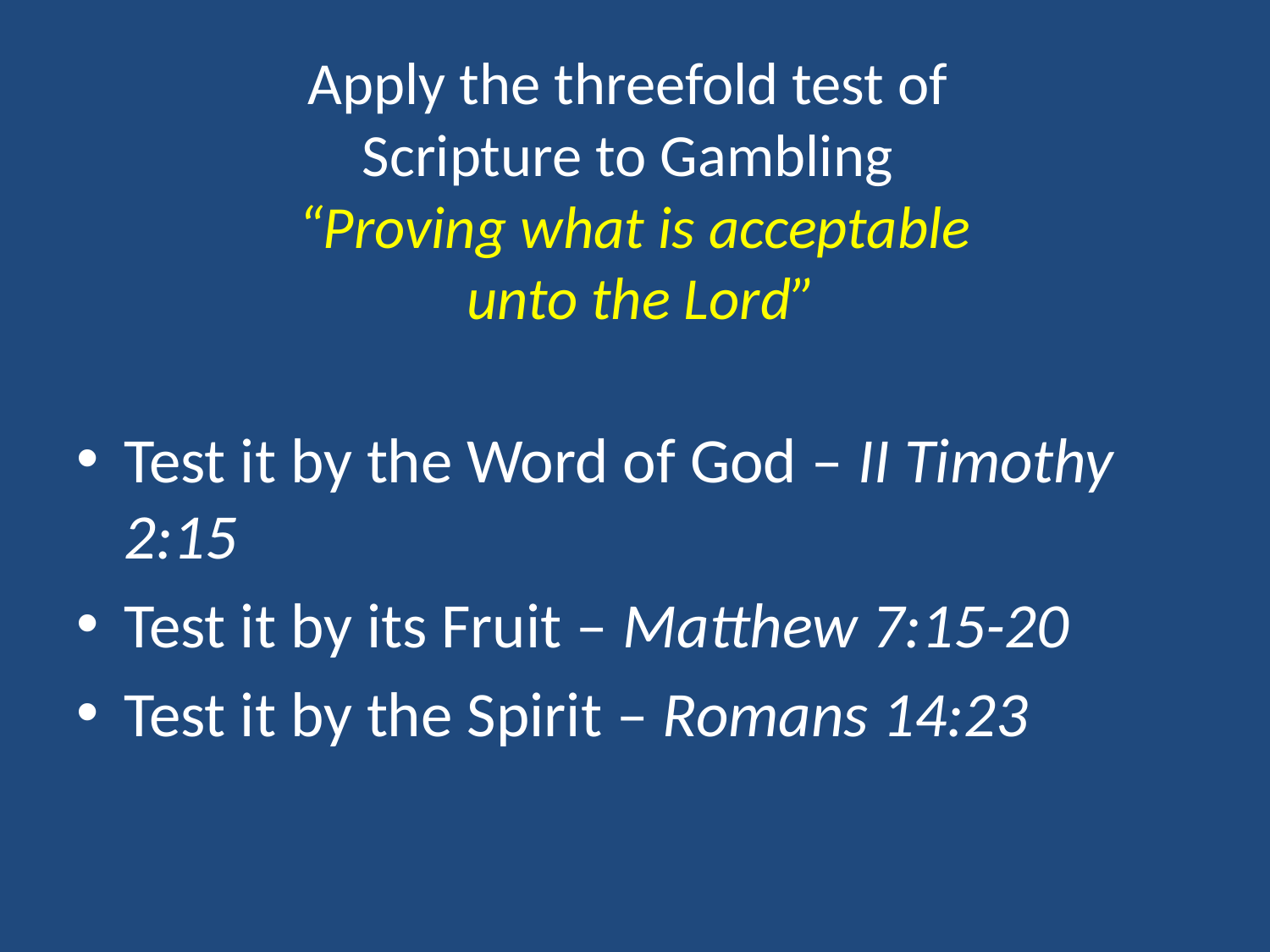

# Apply the threefold test of Scripture to Gambling “Proving what is acceptable unto the Lord”
Test it by the Word of God – II Timothy 2:15
Test it by its Fruit – Matthew 7:15-20
Test it by the Spirit – Romans 14:23